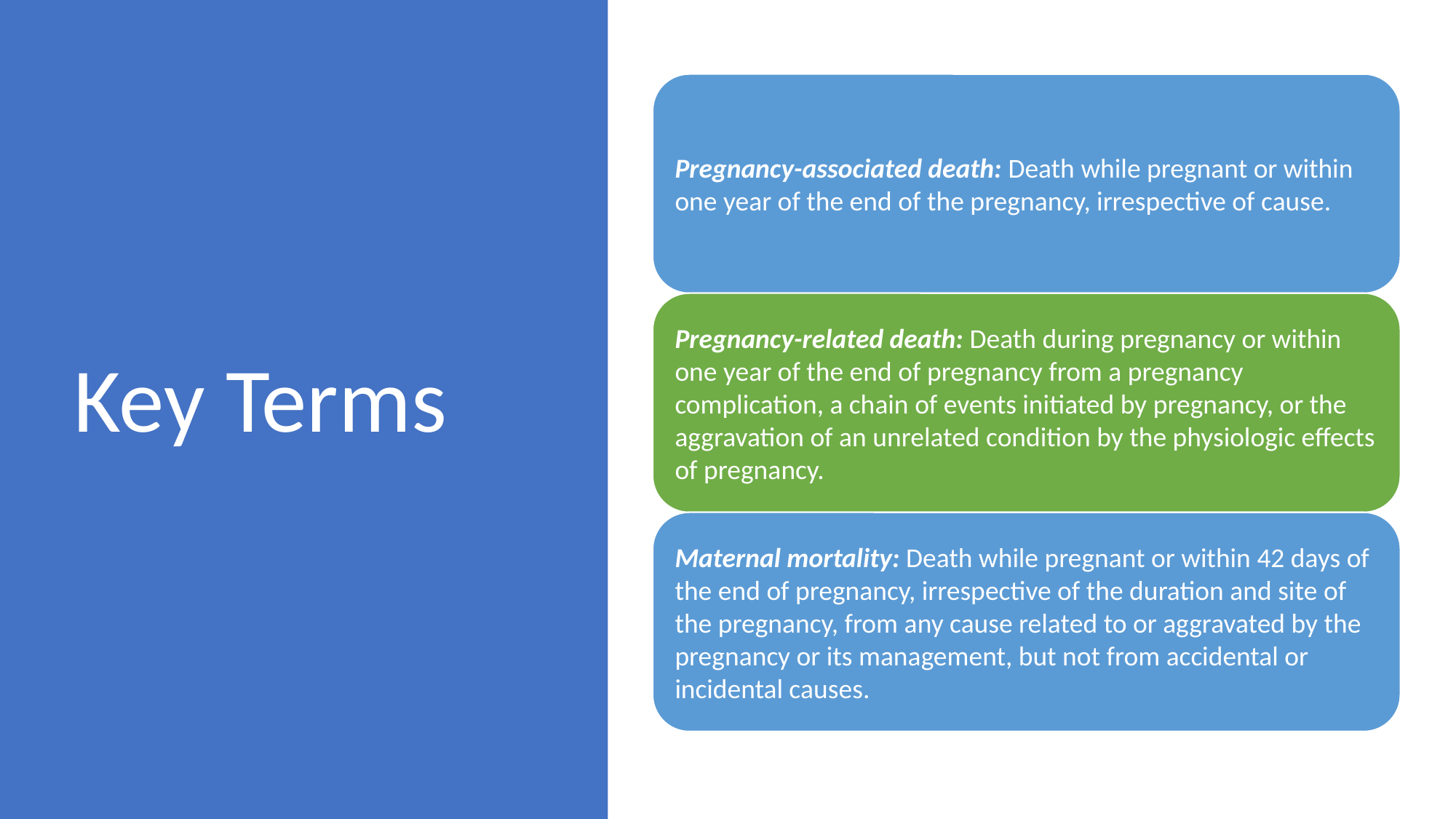

# Key Terms
Pregnancy-associated death: Death while pregnant or within one year of the end of the pregnancy, irrespective of cause.
Pregnancy-related death: Death during pregnancy or within one year of the end of pregnancy from a pregnancy complication, a chain of events initiated by pregnancy, or the aggravation of an unrelated condition by the physiologic effects of pregnancy.
Maternal mortality: Death while pregnant or within 42 days of the end of pregnancy, irrespective of the duration and site of the pregnancy, from any cause related to or aggravated by the pregnancy or its management, but not from accidental or incidental causes.